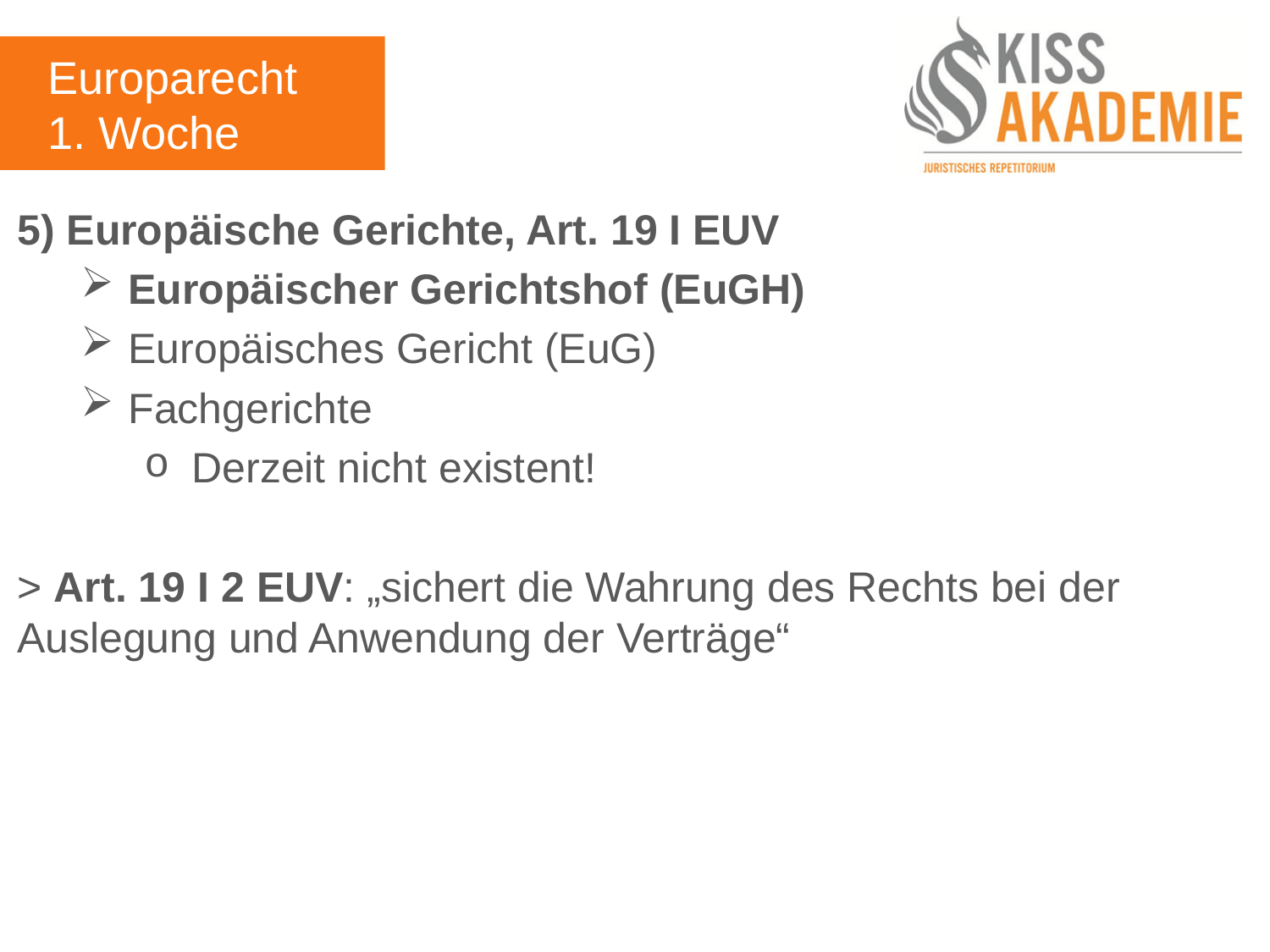

Europarecht
1. Woche
5) Europäische Gerichte, Art. 19 I EUV
Europäischer Gerichtshof (EuGH)
Europäisches Gericht (EuG)
Fachgerichte
Derzeit nicht existent!

> Art. 19 I 2 EUV: „sichert die Wahrung des Rechts bei der Auslegung und Anwendung der Verträge“